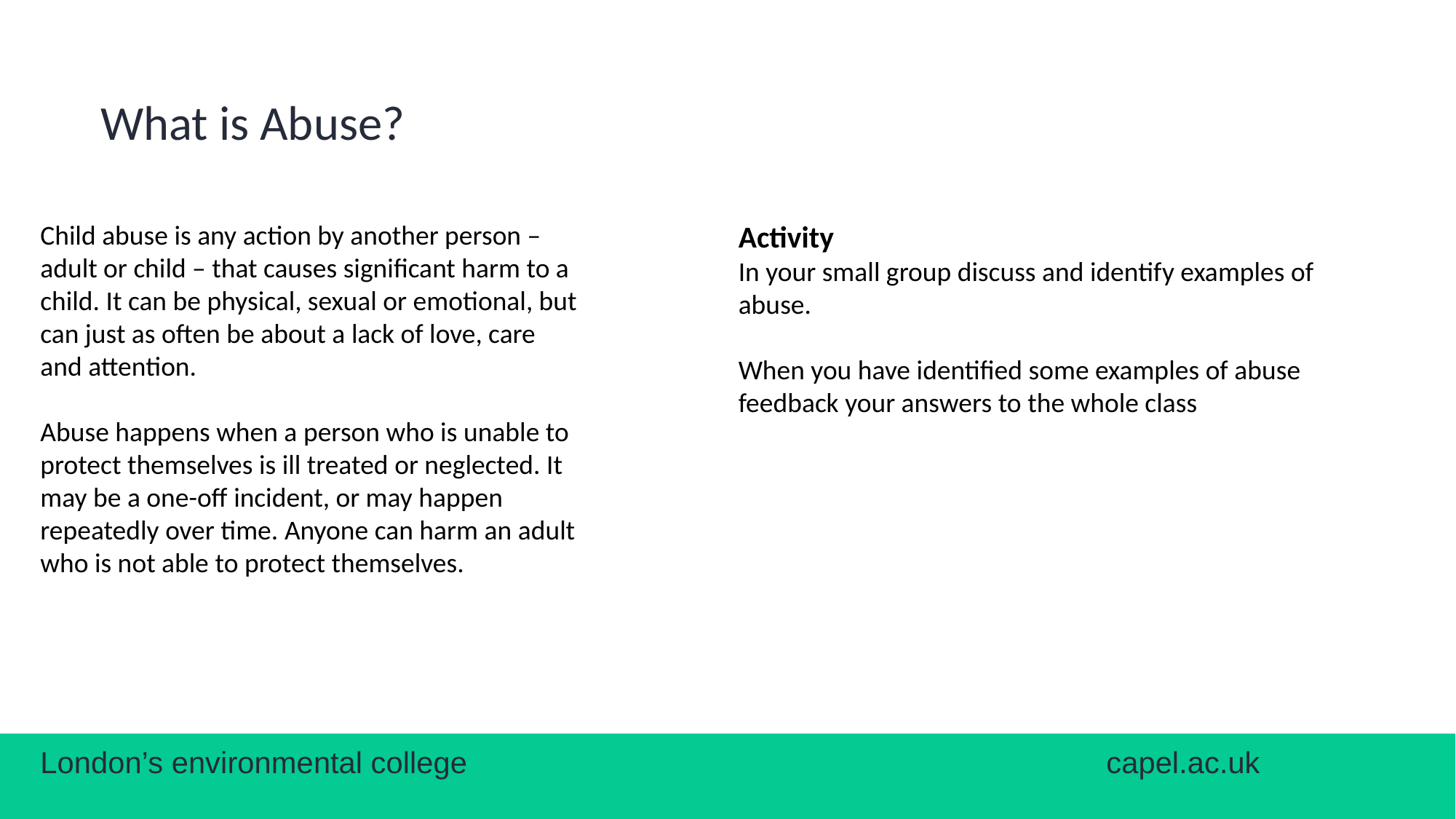

What is Abuse?

Activity
In your small group discuss and identify examples of abuse.

When you have identified some examples of abuse feedback your answers to the whole class
Child abuse is any action by another person – adult or child – that causes significant harm to a child. It can be physical, sexual or emotional, but can just as often be about a lack of love, care and attention.

Abuse happens when a person who is unable to protect themselves is ill treated or neglected. It may be a one-off incident, or may happen repeatedly over time. Anyone can harm an adult who is not able to protect themselves.

London’s environmental college						          capel.ac.uk